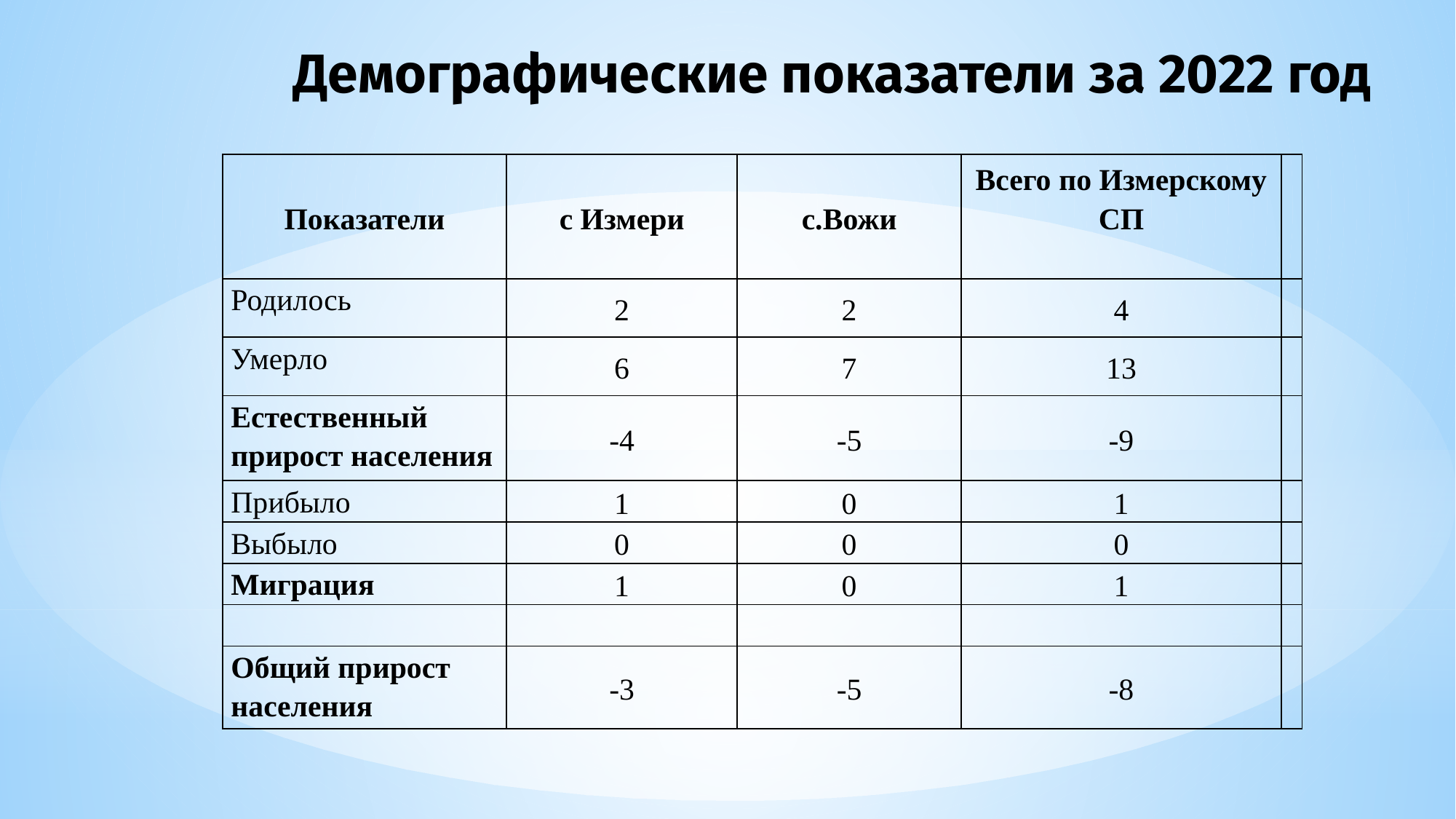

# Демографические показатели за 2022 год
| Показатели | с Измери | с.Вожи | Всего по Измерскому СП |  |
| --- | --- | --- | --- | --- |
| Родилось | 2 | 2 | 4 |  |
| Умерло | 6 | 7 | 13 |  |
| Естественный прирост населения | -4 | -5 | -9 |  |
| Прибыло | 1 | 0 | 1 |  |
| Выбыло | 0 | 0 | 0 |  |
| Миграция | 1 | 0 | 1 |  |
|  |  |  |  |  |
| Общий прирост населения | -3 | -5 | -8 |  |